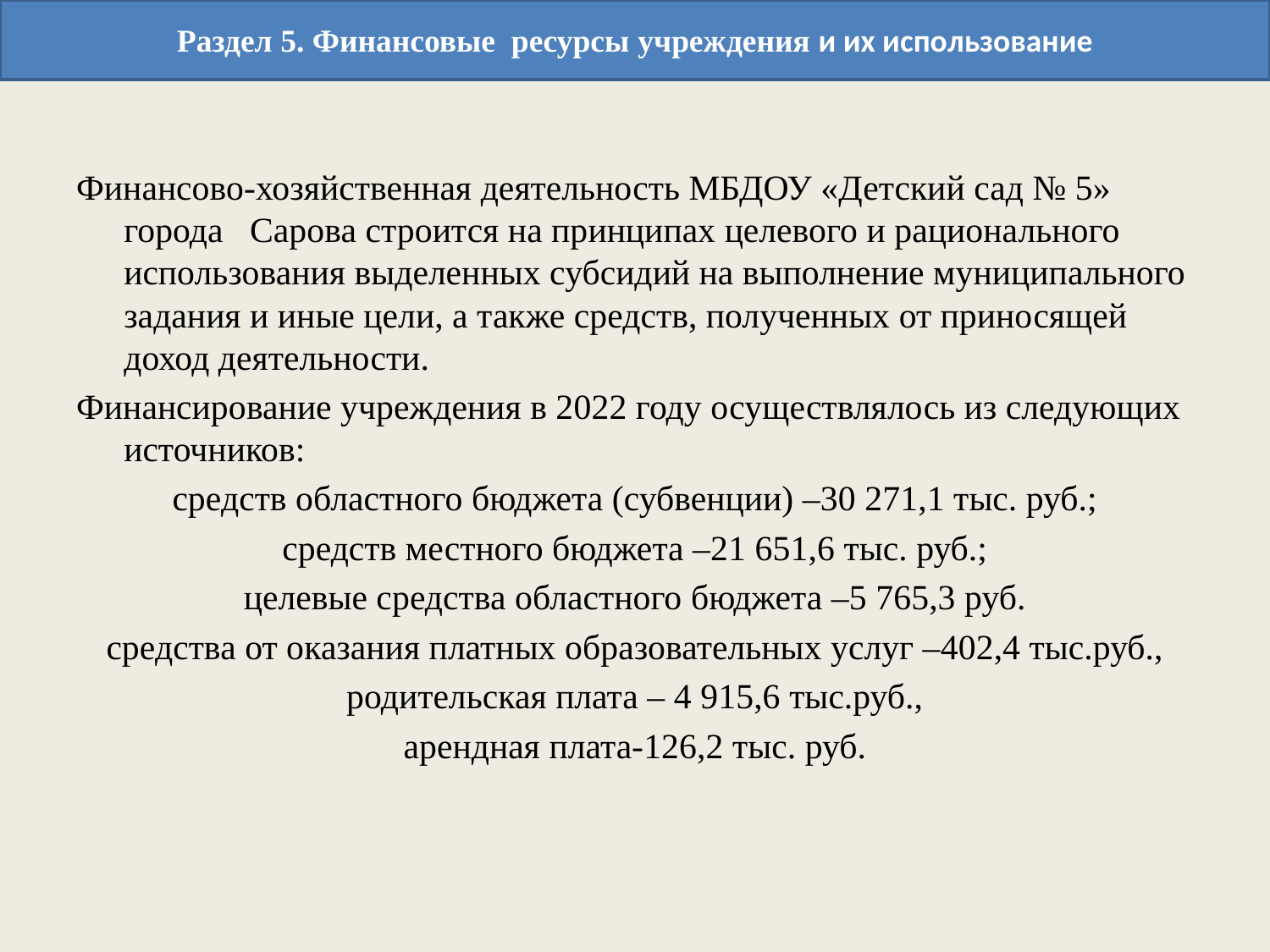

Раздел 5. Финансовые  ресурсы учреждения и их использование
Финансово-хозяйственная деятельность МБДОУ «Детский сад № 5» города   Сарова строится на принципах целевого и рационального использования выделенных субсидий на выполнение муниципального задания и иные цели, а также средств, полученных от приносящей доход деятельности.
Финансирование учреждения в 2022 году осуществлялось из следующих источников:
средств областного бюджета (субвенции) –30 271,1 тыс. руб.;
средств местного бюджета –21 651,6 тыс. руб.;
целевые средства областного бюджета –5 765,3 руб.
средства от оказания платных образовательных услуг –402,4 тыс.руб.,
родительская плата – 4 915,6 тыс.руб.,
арендная плата-126,2 тыс. руб.